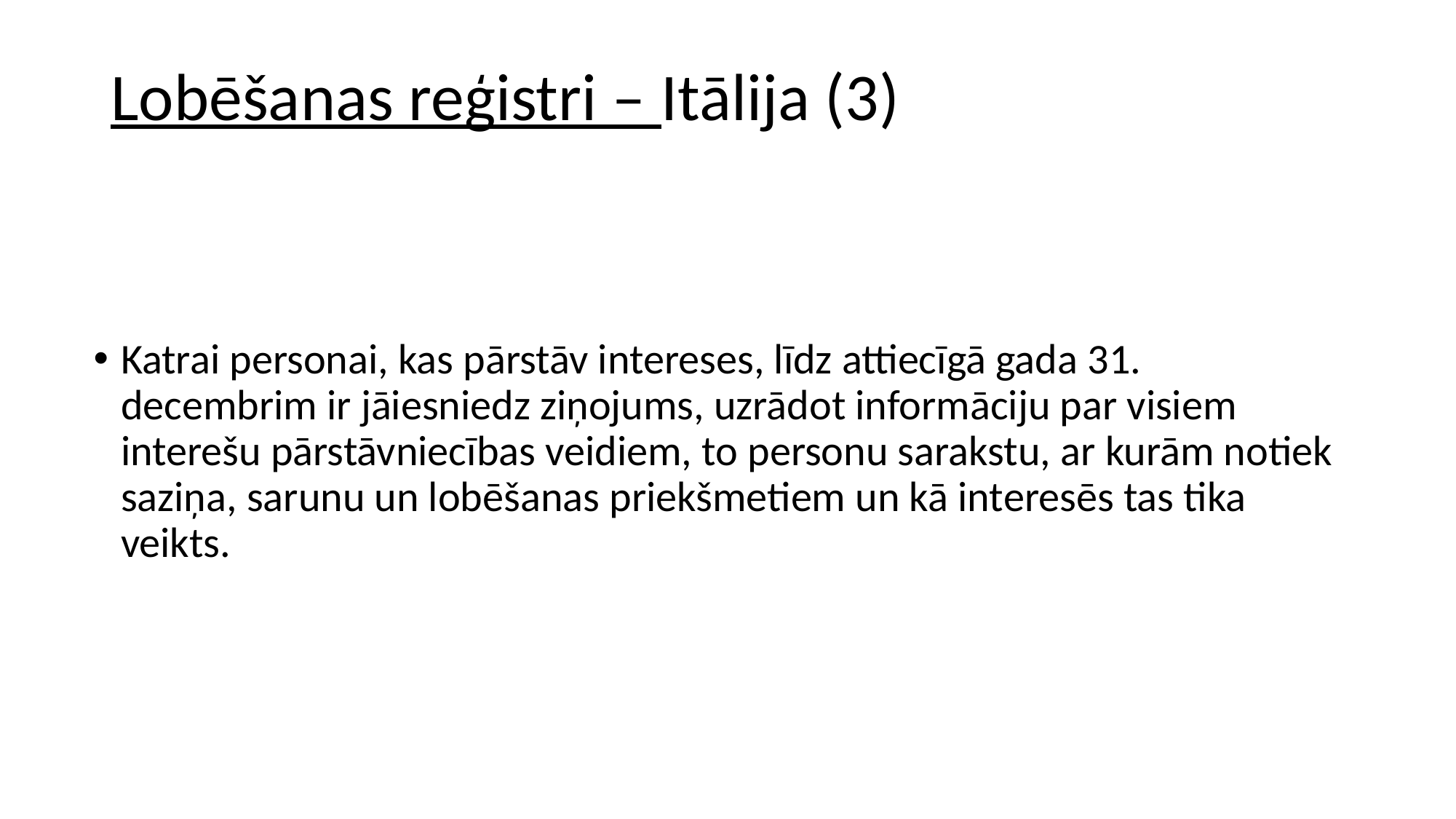

# Lobēšanas reģistri – Itālija (3)
Katrai personai, kas pārstāv intereses, līdz attiecīgā gada 31. decembrim ir jāiesniedz ziņojums, uzrādot informāciju par visiem interešu pārstāvniecības veidiem, to personu sarakstu, ar kurām notiek saziņa, sarunu un lobēšanas priekšmetiem un kā interesēs tas tika veikts.